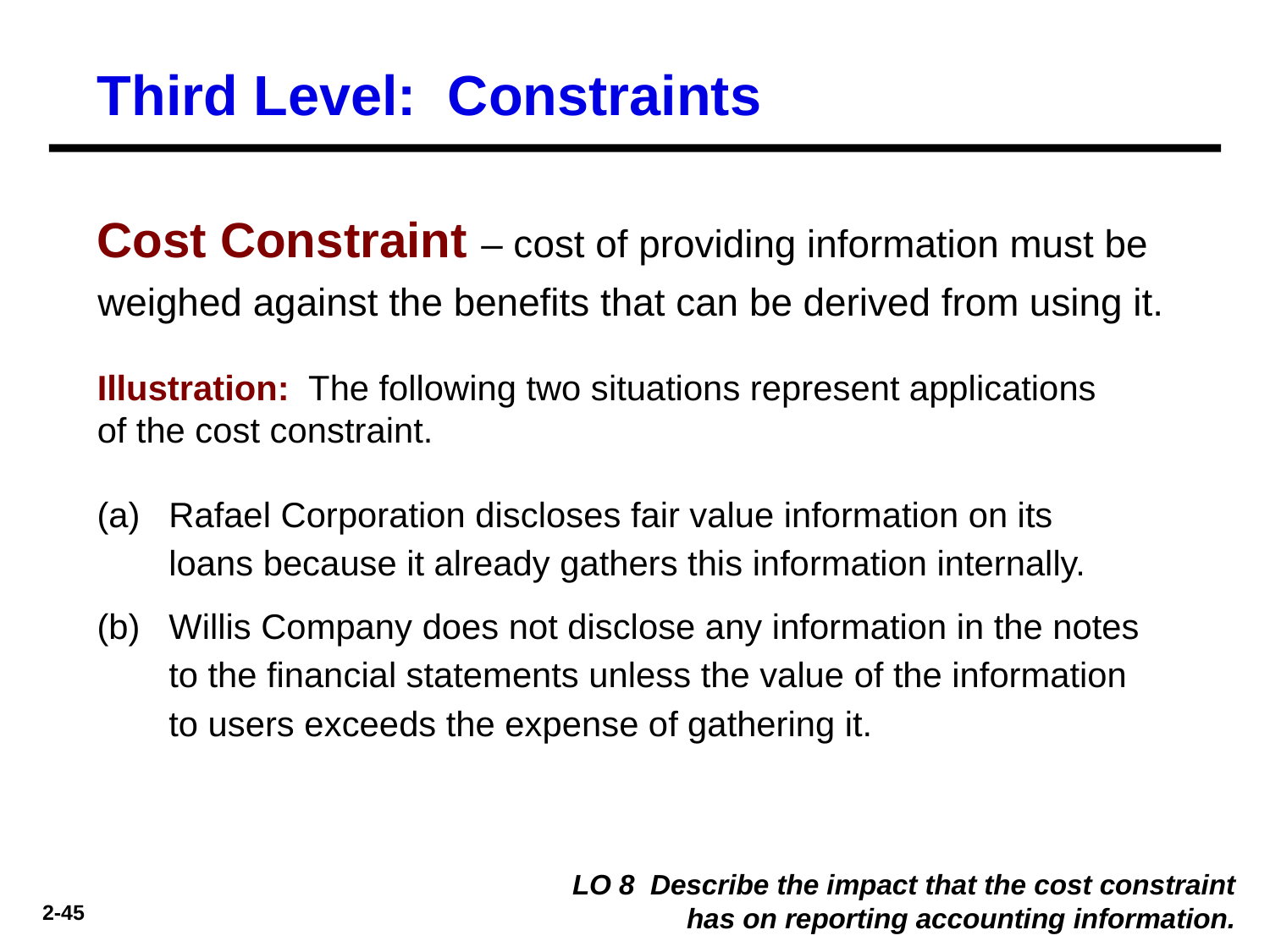

Third Level:  Constraints

Cost Constraint – cost of providing information must be weighed against the benefits that can be derived from using it.
Illustration:  The following two situations represent applications of the cost constraint.
Rafael Corporation discloses fair value information on its loans because it already gathers this information internally.
Willis Company does not disclose any information in the notes to the financial statements unless the value of the information to users exceeds the expense of gathering it.
LO 8  Describe the impact that the cost constraint has on reporting accounting information.